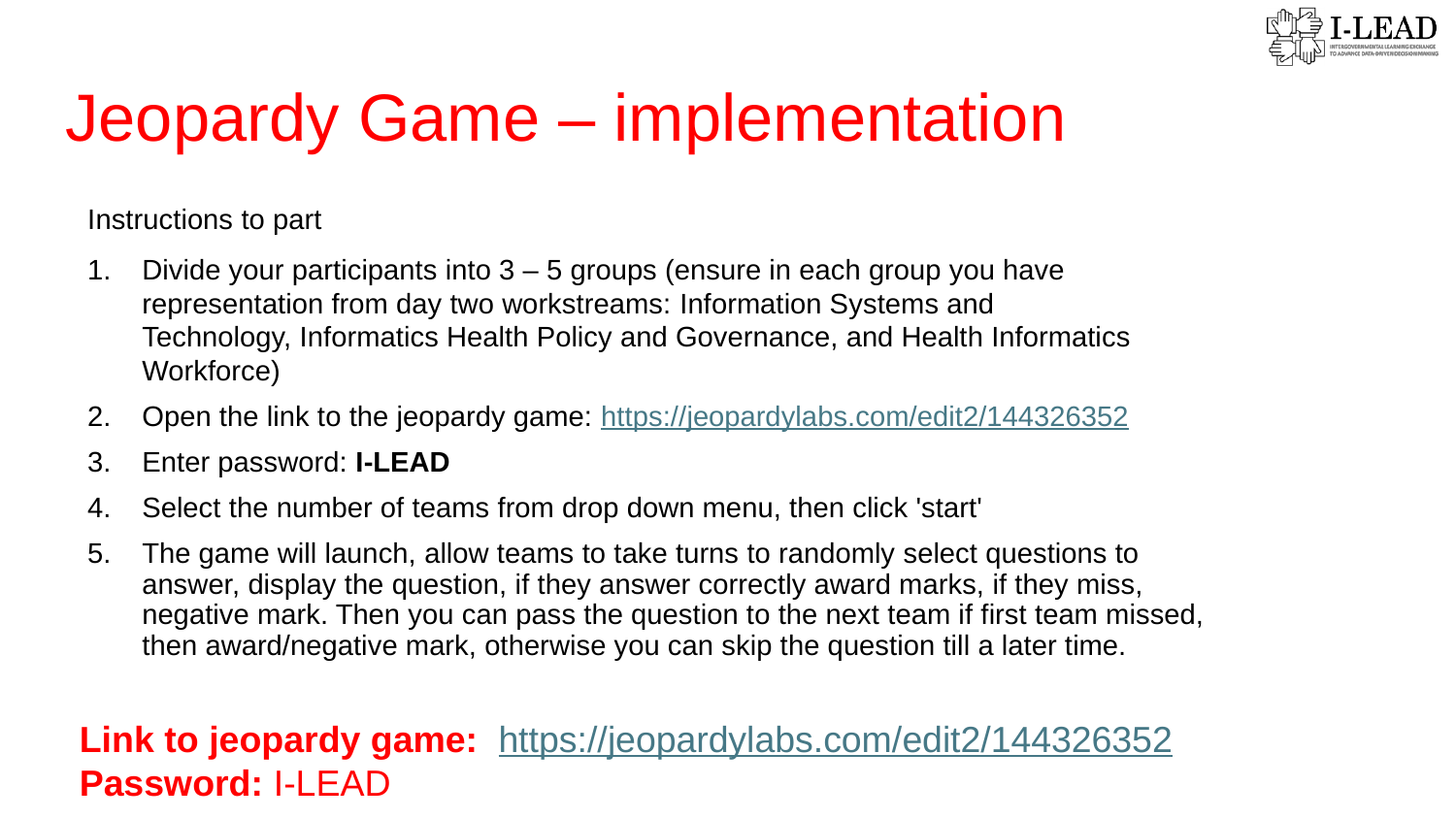

Jeopardy Game – implementation
Instructions to part
Divide your participants into 3 – 5 groups (ensure in each group you have representation from day two workstreams: Information Systems and Technology, Informatics Health Policy and Governance, and Health Informatics Workforce)
Open the link to the jeopardy game: https://jeopardylabs.com/edit2/144326352
Enter password: I-LEAD
Select the number of teams from drop down menu, then click 'start'
The game will launch, allow teams to take turns to randomly select questions to answer, display the question, if they answer correctly award marks, if they miss, negative mark. Then you can pass the question to the next team if first team missed, then award/negative mark, otherwise you can skip the question till a later time.

Link to jeopardy game:  https://jeopardylabs.com/edit2/144326352
Password: I-LEAD